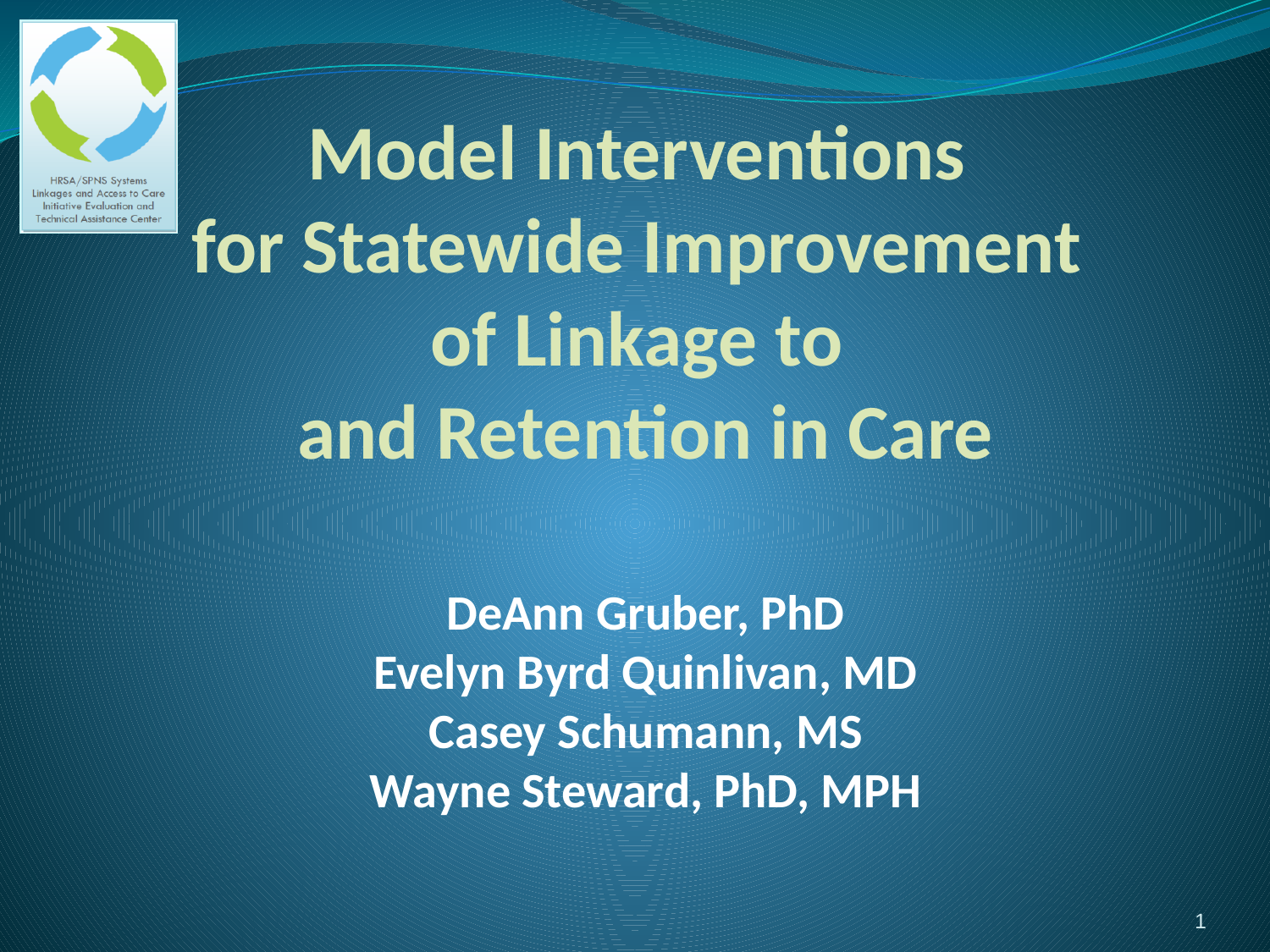

# Model Interventions for Statewide Improvement of Linkage to and Retention in Care DeAnn Gruber, PhD Evelyn Byrd Quinlivan, MD Casey Schumann, MS Wayne Steward, PhD, MPH
1